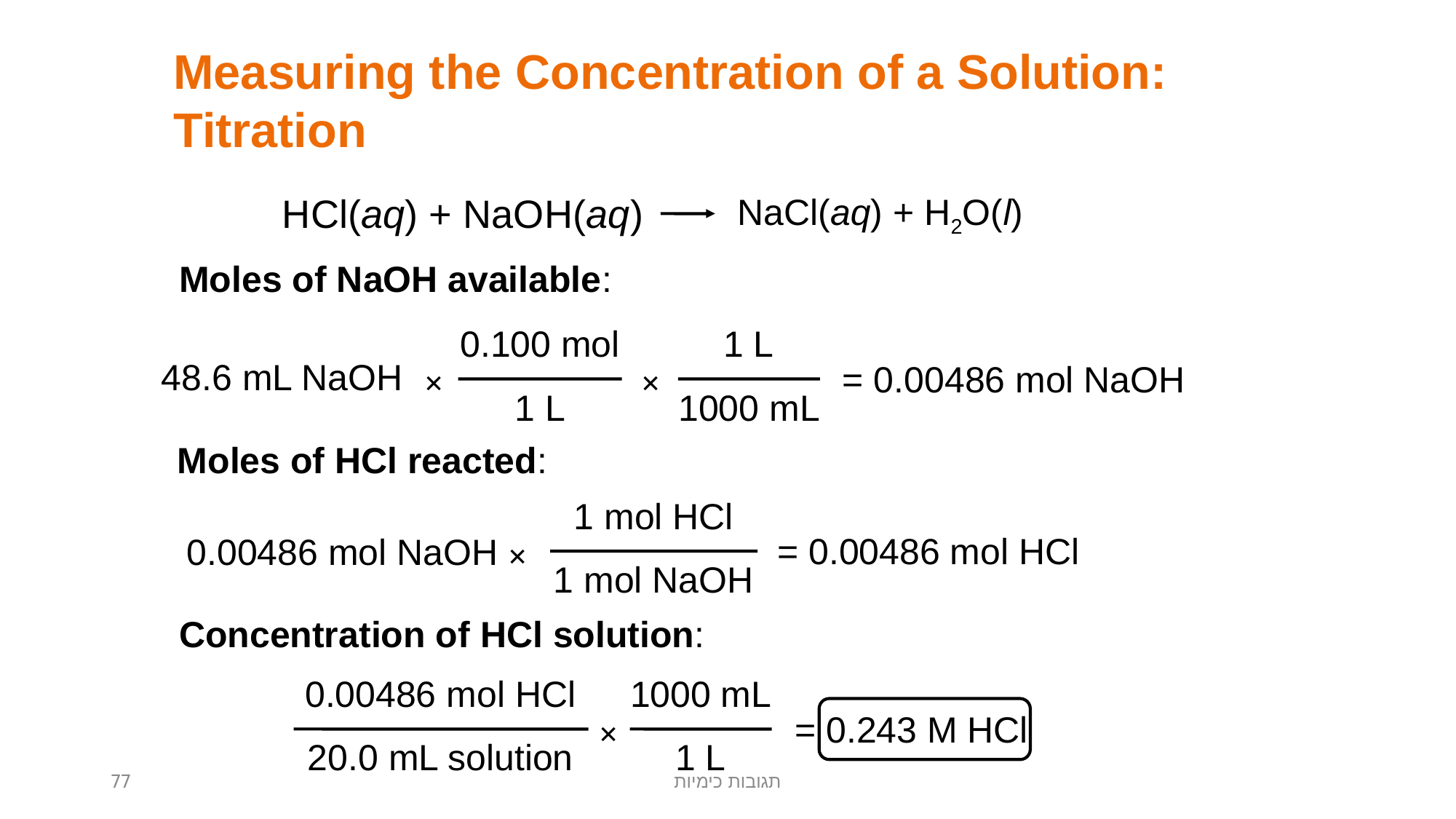

Measuring the Concentration of a Solution: Titration
HCl(aq) + NaOH(aq)
NaCl(aq) + H2O(l)

Moles of NaOH available:
0.100 mol
1 L
48.6 mL NaOH
×
×
= 0.00486 mol NaOH
1 L
1000 mL

Moles of HCl reacted:
1 mol HCl
= 0.00486 mol HCl
×
0.00486 mol NaOH
1 mol NaOH

Concentration of HCl solution:
0.00486 mol HCl
1000 mL

= 0.243 M HCl
×
20.0 mL solution
1 L

77
תגובות כימיות